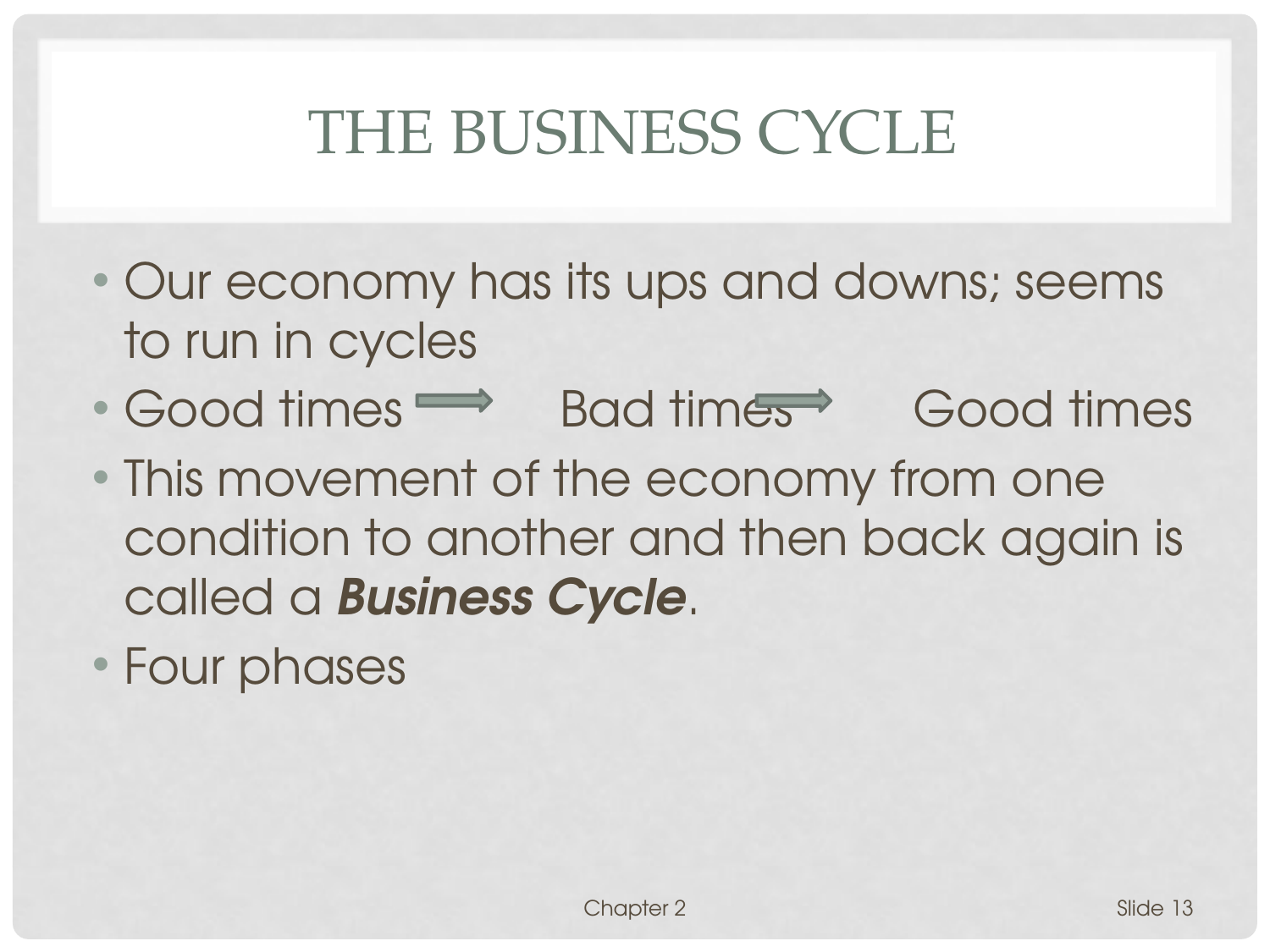

# THE BUSINESS CYCLE
Our economy has its ups and downs; seems to run in cycles
Good times 	    Bad times	  Good times
This movement of the economy from one condition to another and then back again is called a Business Cycle.
Four phases

Chapter 2
Slide 13